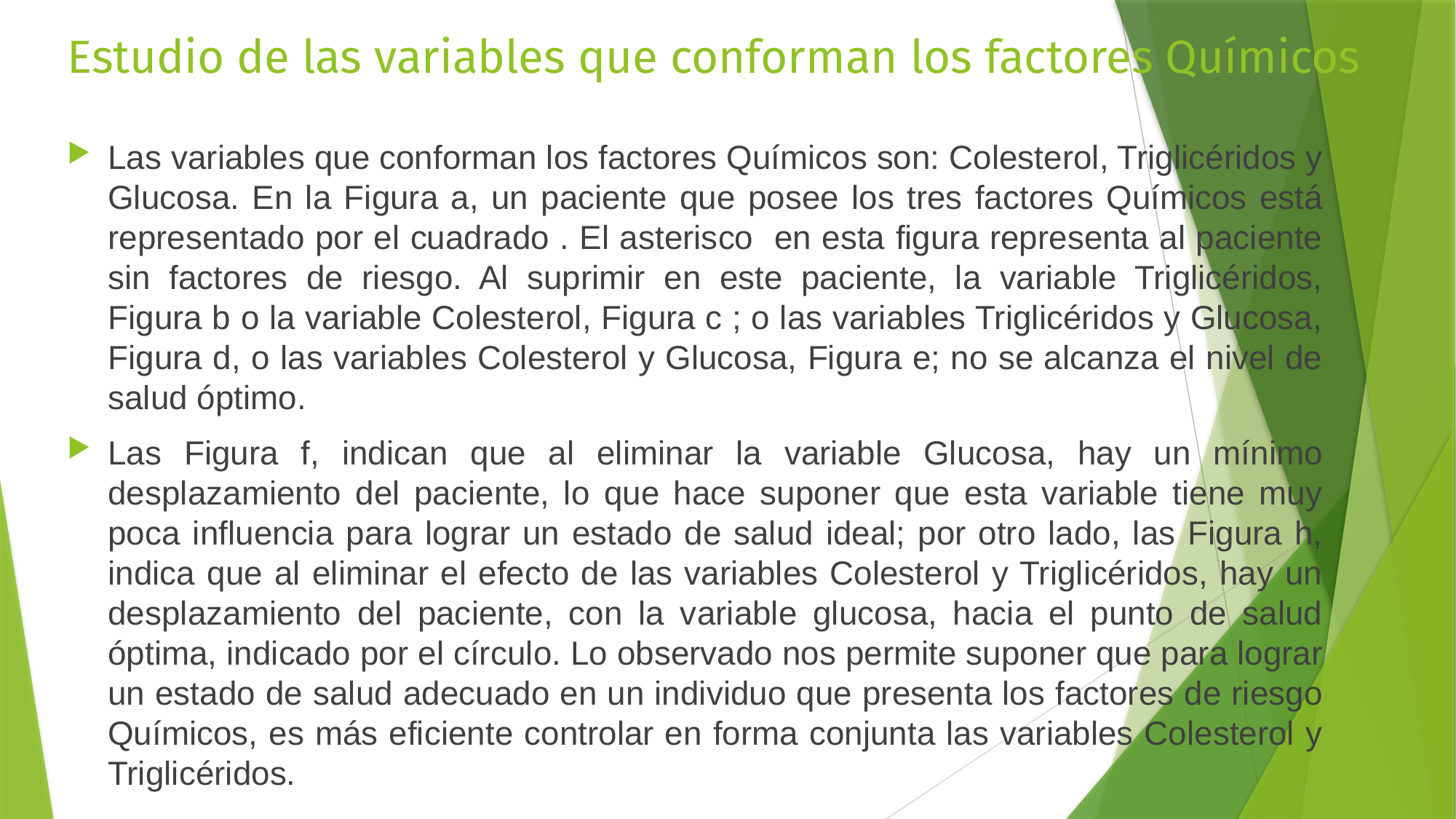

# Estudio de las variables que conforman los factores Químicos
Las variables que conforman los factores Químicos son: Colesterol, Triglicéridos y Glucosa. En la Figura a, un paciente que posee los tres factores Químicos está representado por el cuadrado . El asterisco  en esta figura representa al paciente sin factores de riesgo. Al suprimir en este paciente, la variable Triglicéridos, Figura b o la variable Colesterol, Figura c ; o las variables Triglicéridos y Glucosa, Figura d, o las variables Colesterol y Glucosa, Figura e; no se alcanza el nivel de salud óptimo.
Las Figura f, indican que al eliminar la variable Glucosa, hay un mínimo desplazamiento del paciente, lo que hace suponer que esta variable tiene muy poca influencia para lograr un estado de salud ideal; por otro lado, las Figura h, indica que al eliminar el efecto de las variables Colesterol y Triglicéridos, hay un desplazamiento del paciente, con la variable glucosa, hacia el punto de salud óptima, indicado por el círculo. Lo observado nos permite suponer que para lograr un estado de salud adecuado en un individuo que presenta los factores de riesgo Químicos, es más eficiente controlar en forma conjunta las variables Colesterol y Triglicéridos.